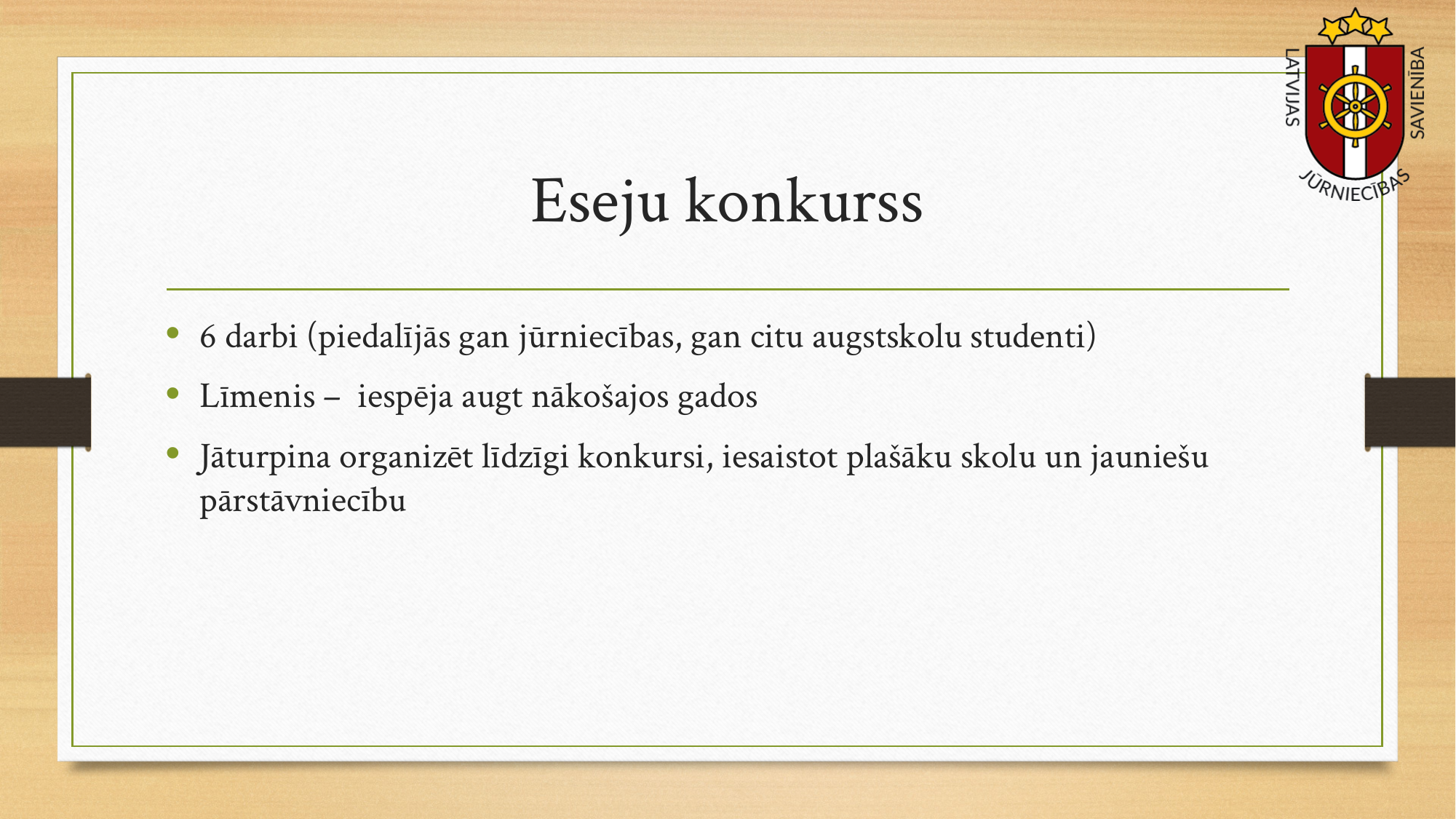

# Eseju konkurss
6 darbi (piedalījās gan jūrniecības, gan citu augstskolu studenti)
Līmenis –  iespēja augt nākošajos gados
Jāturpina organizēt līdzīgi konkursi, iesaistot plašāku skolu un jauniešu pārstāvniecību